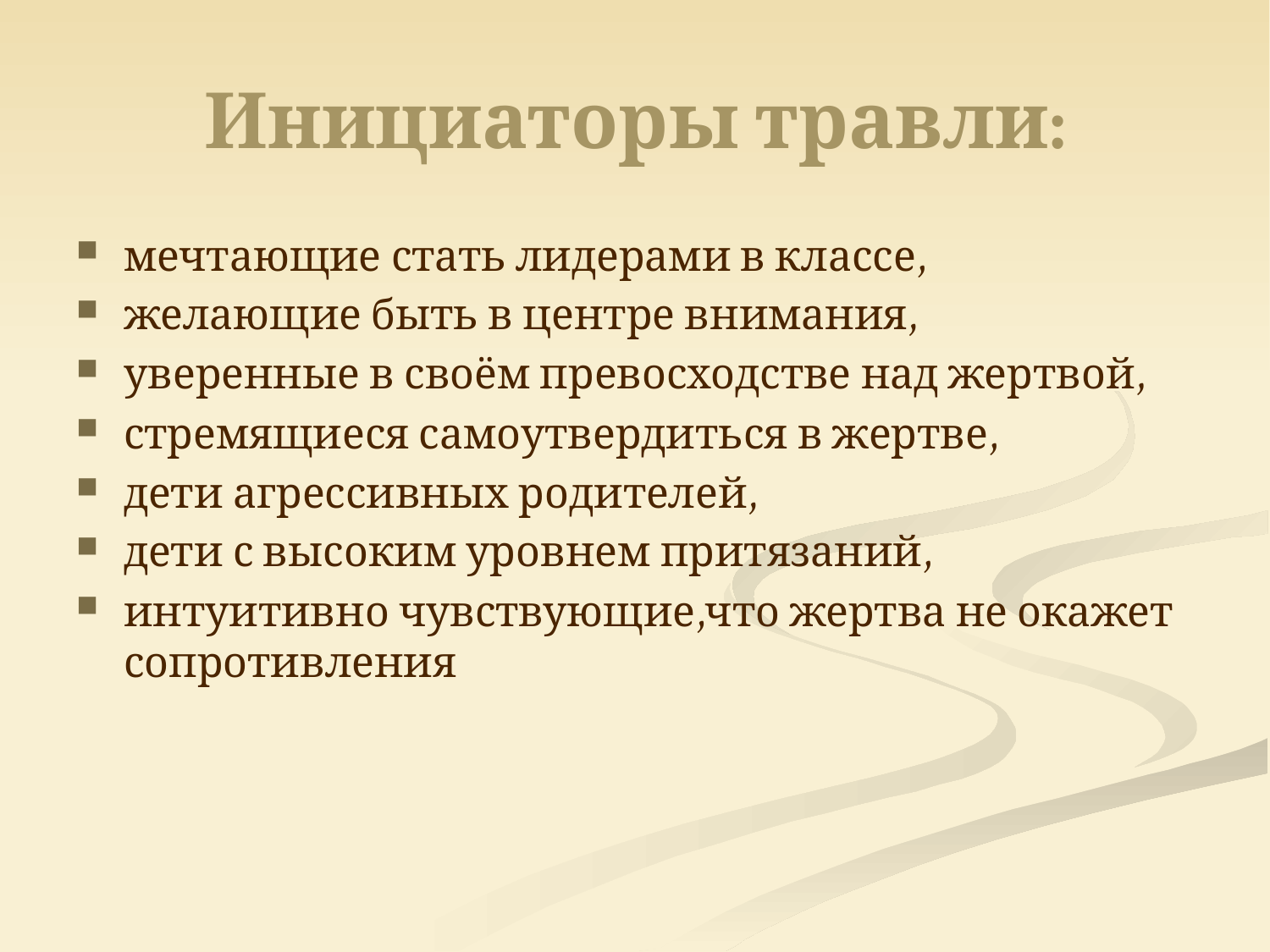

# Инициаторы травли:
мечтающие стать лидерами в классе,
желающие быть в центре внимания,
уверенные в своём превосходстве над жертвой,
стремящиеся самоутвердиться в жертве,
дети агрессивных родителей,
дети с высоким уровнем притязаний,
интуитивно чувствующие,что жертва не окажет сопротивления